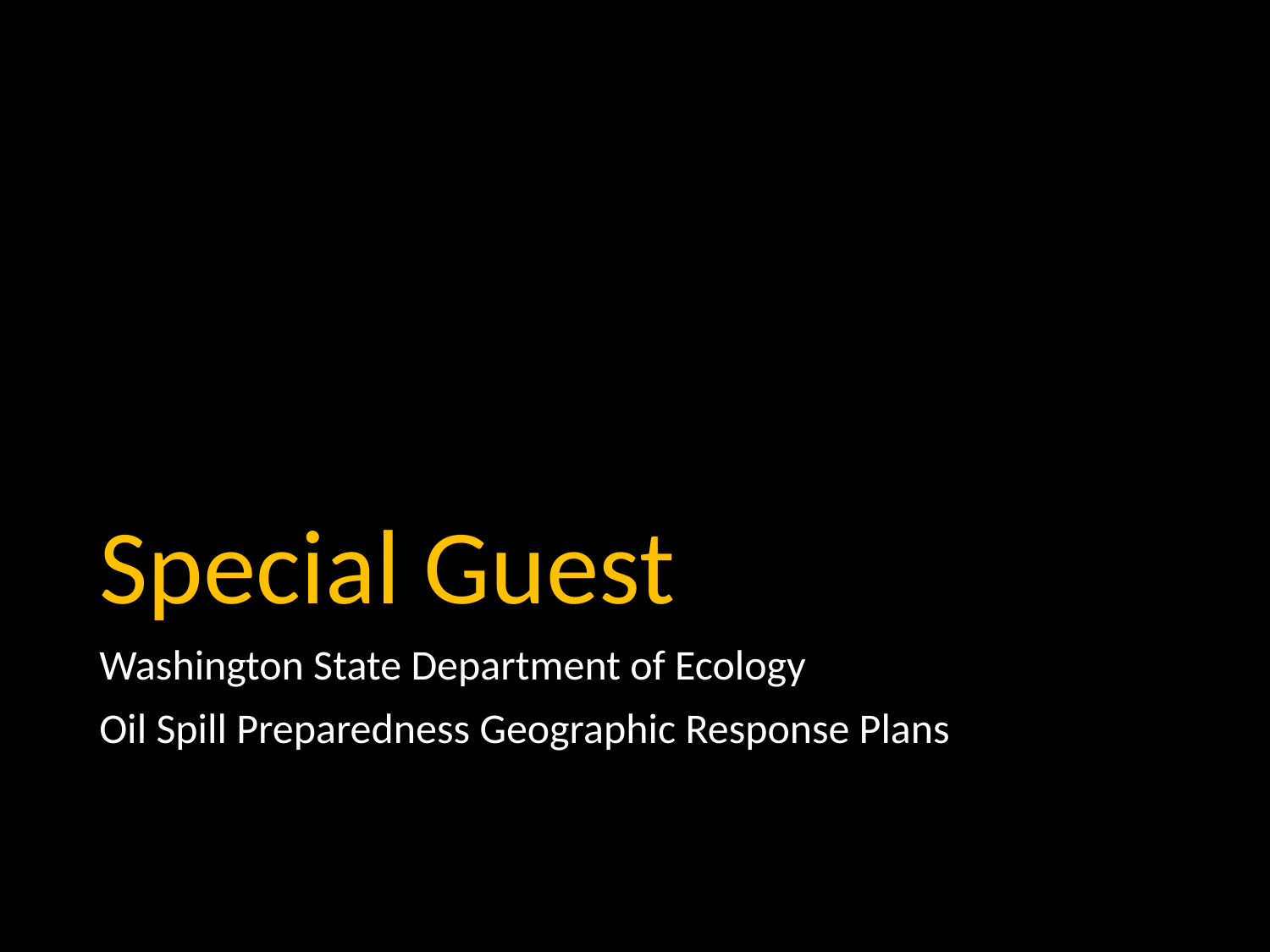

# Special Guest
Washington State Department of Ecology
Oil Spill Preparedness Geographic Response Plans